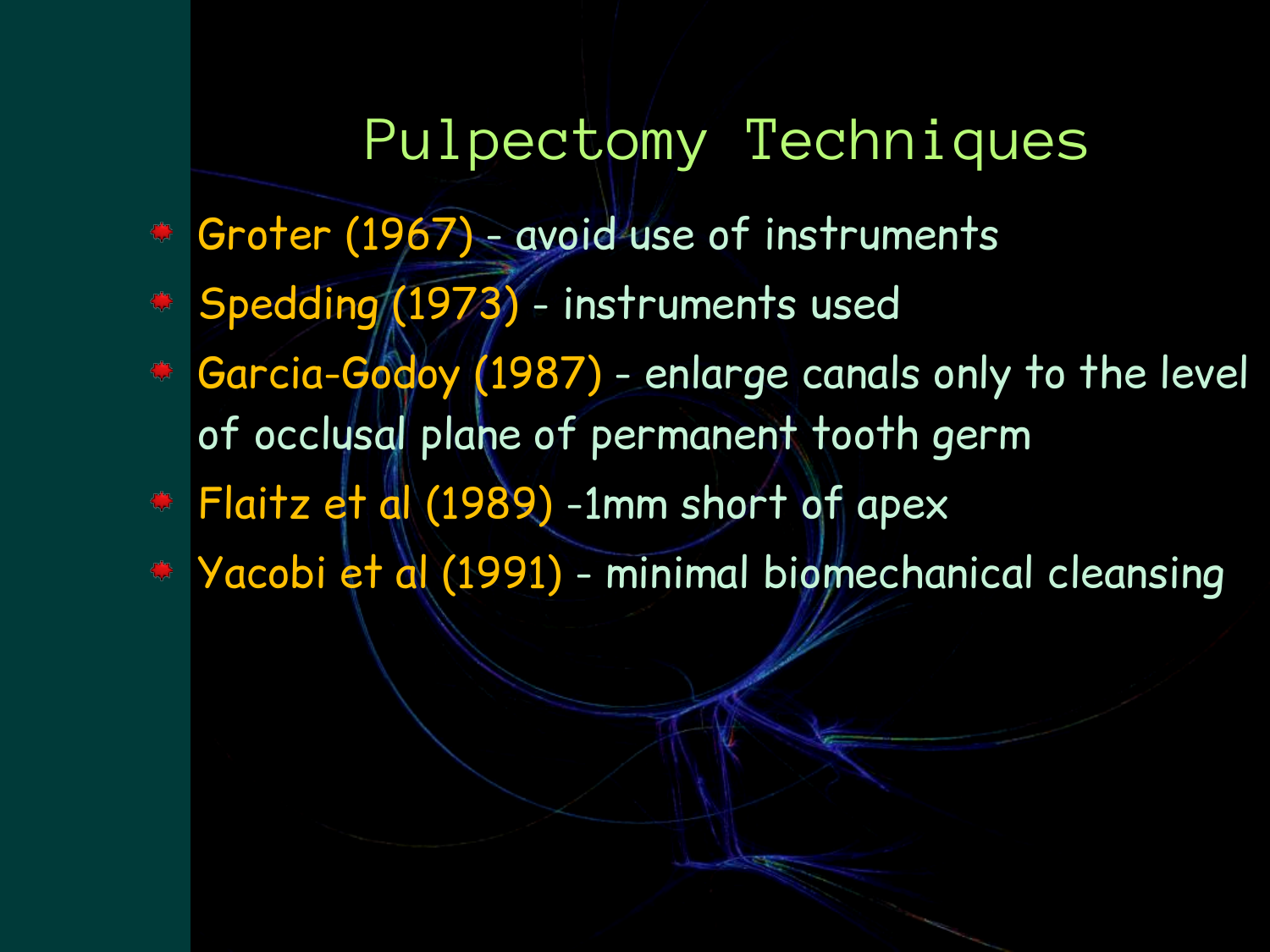

# Pulpectomy Techniques
Groter (1967) - avoid use of instruments
Spedding (1973) - instruments used
Garcia-Godoy (1987) - enlarge canals only to the level of occlusal plane of permanent tooth germ
Flaitz et al (1989) -1mm short of apex
Yacobi et al (1991) - minimal biomechanical cleansing